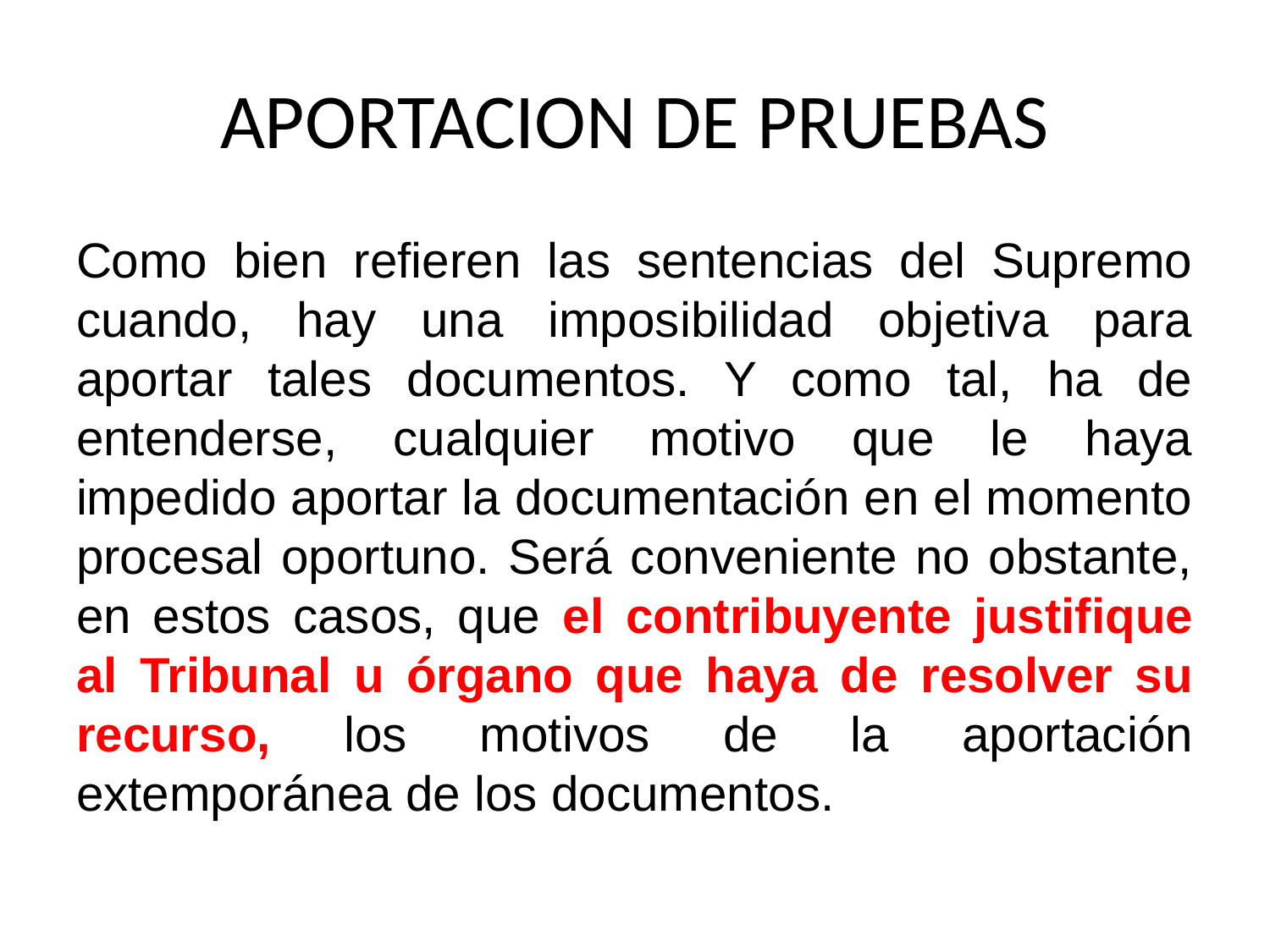

# APORTACION DE PRUEBAS
Como bien refieren las sentencias del Supremo cuando, hay una imposibilidad objetiva para aportar tales documentos. Y como tal, ha de entenderse, cualquier motivo que le haya impedido aportar la documentación en el momento procesal oportuno. Será conveniente no obstante, en estos casos, que el contribuyente justifique al Tribunal u órgano que haya de resolver su recurso, los motivos de la aportación extemporánea de los documentos.